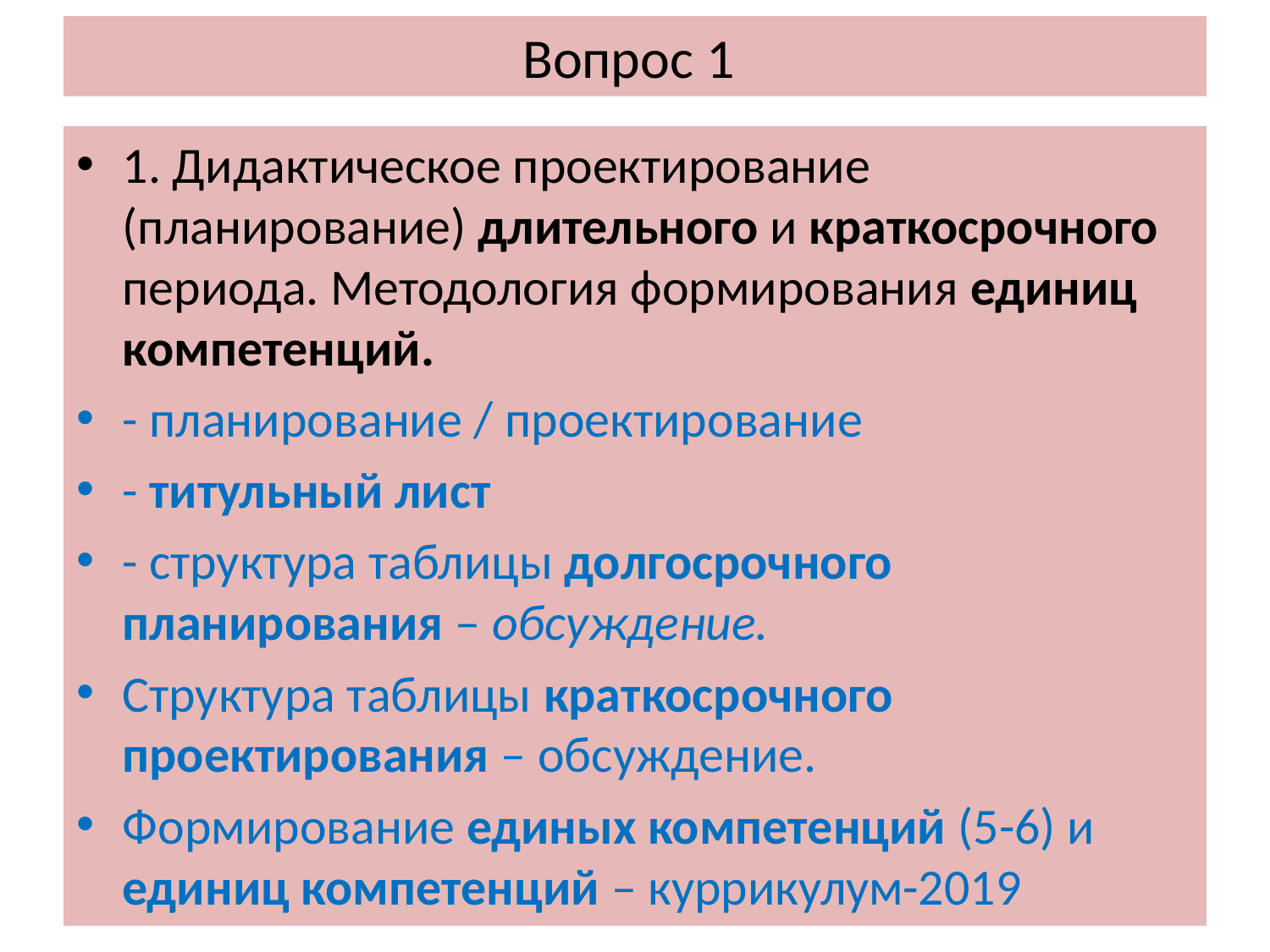

# Вопрос 1
1. Дидактическое проектирование (планирование) длительного и краткосрочного периода. Методология формирования единиц компетенций.
- планирование / проектирование
- титульный лист
- структура таблицы долгосрочного планирования – обсуждение.
Структура таблицы краткосрочного проектирования – обсуждение.
Формирование единых компетенций (5-6) и единиц компетенций – куррикулум-2019